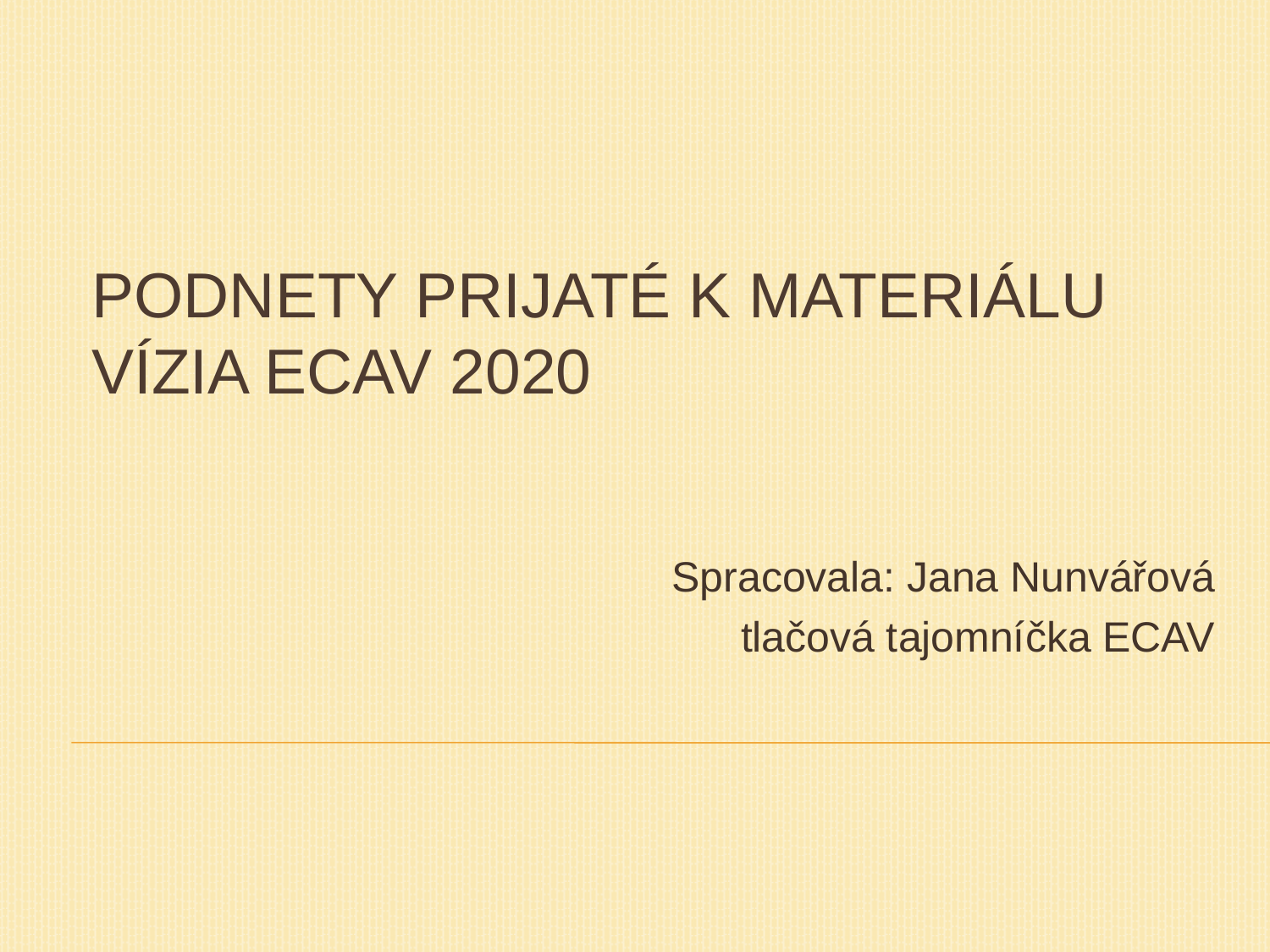

# Podnety prijaté k materiálu VÍZIA ECAV 2020
Spracovala: Jana Nunvářová
tlačová tajomníčka ECAV